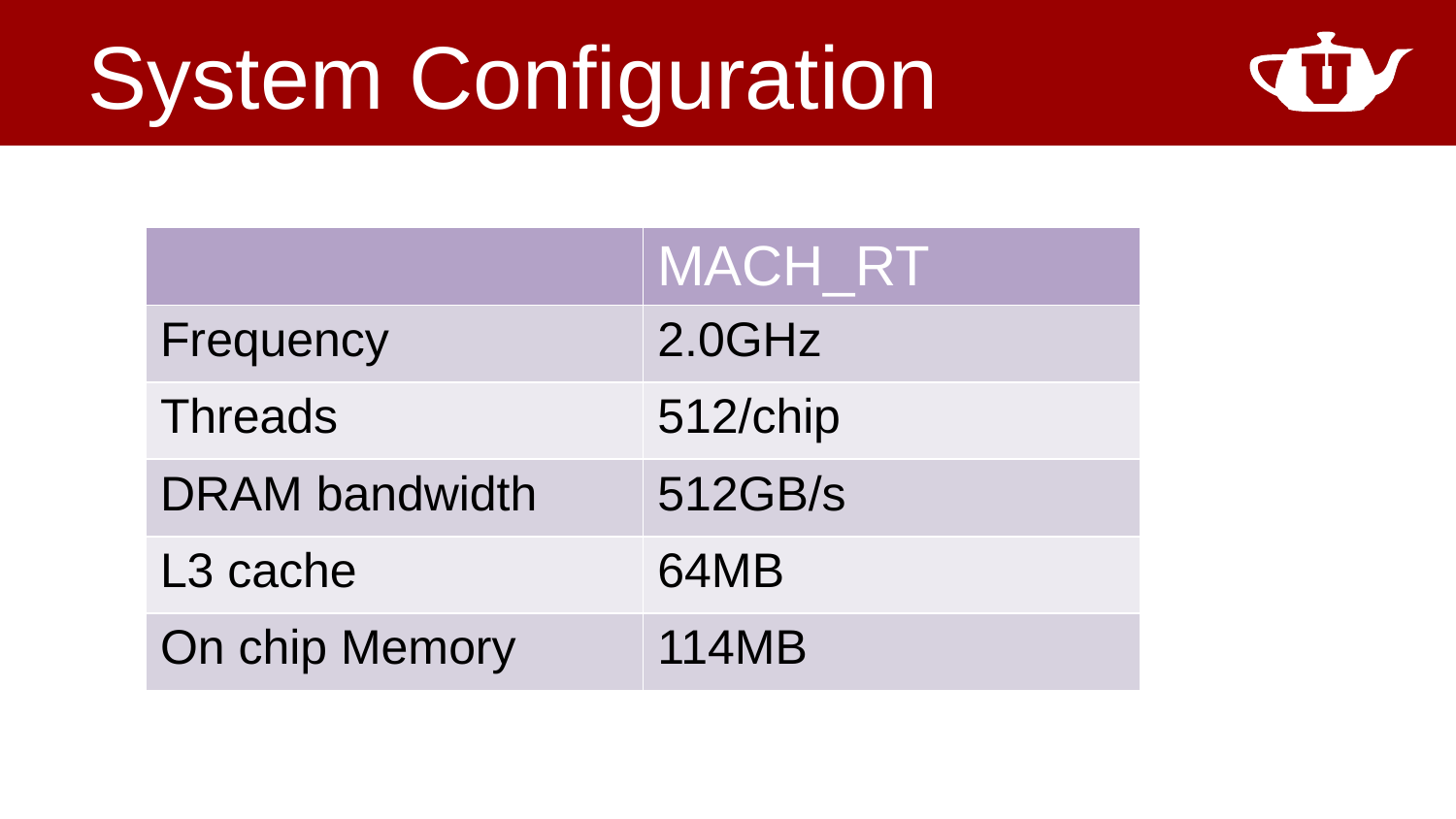

# System Configuration
|  | MACH\_RT |
| --- | --- |
| Frequency | 2.0GHz |
| Threads | 512/chip |
| DRAM bandwidth | 512GB/s |
| L3 cache | 64MB |
| On chip Memory | 114MB |